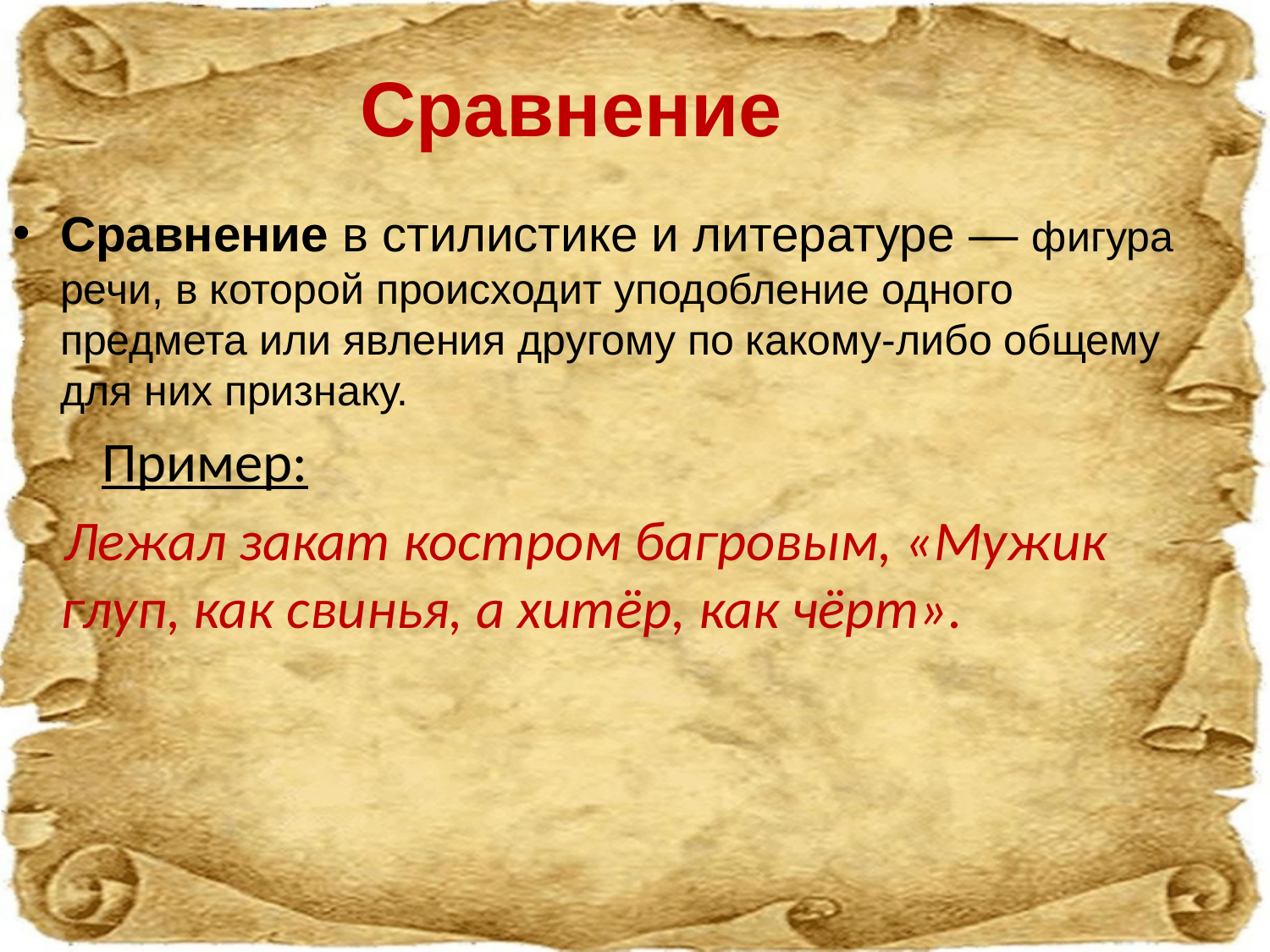

# Сравнение
Сравнение в стилистике и литературе — фигура речи, в которой происходит уподобление одного предмета или явления другому по какому-либо общему для них признаку.
       Пример:
    Лежал закат костром багровым, «Мужик глуп, как свинья, а хитёр, как чёрт».